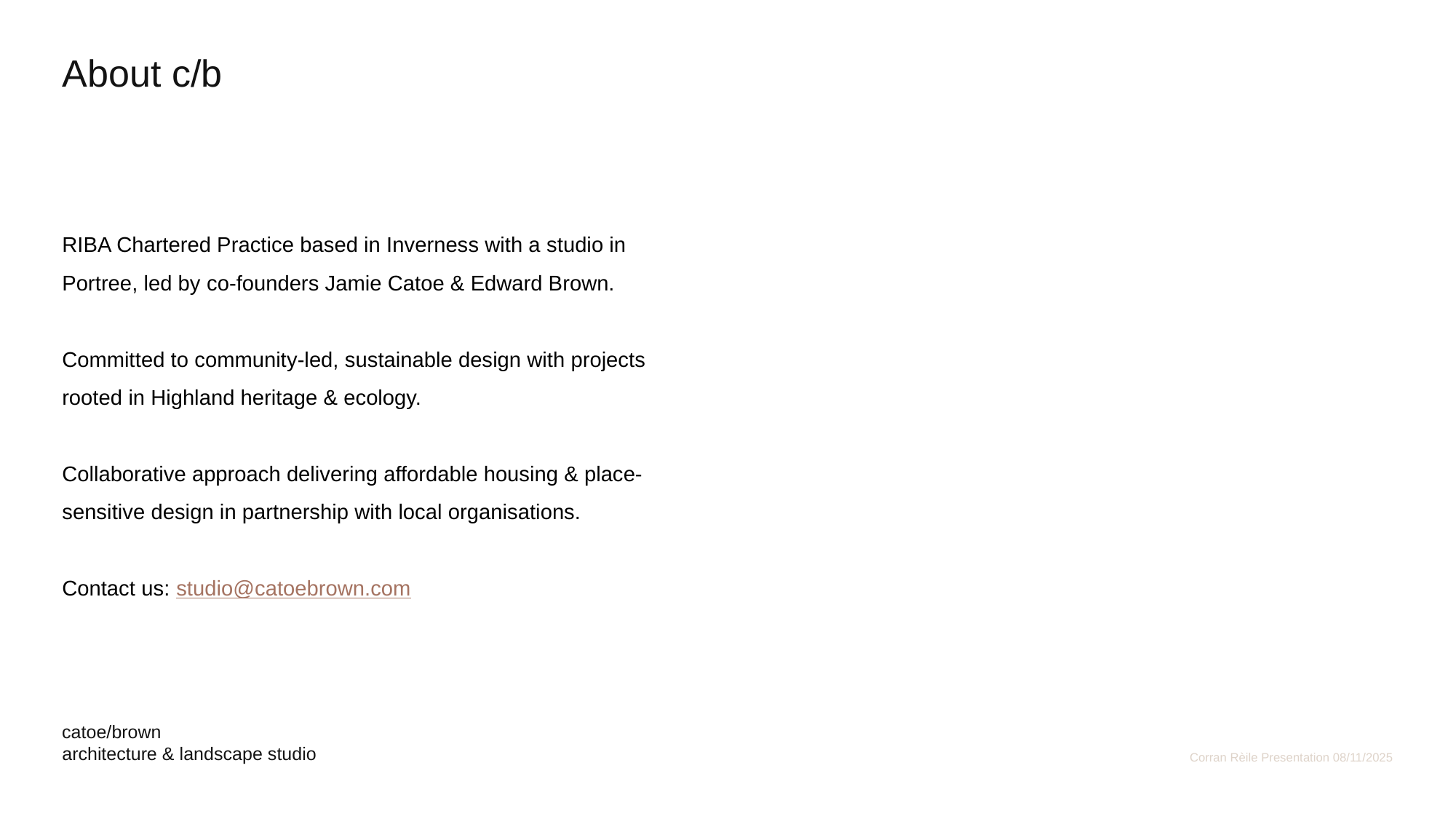

About c/b
# RIBA Chartered Practice based in Inverness with a studio in Portree, led by co-founders Jamie Catoe & Edward Brown. Committed to community-led, sustainable design with projects rooted in Highland heritage & ecology. Collaborative approach delivering affordable housing & place-sensitive design in partnership with local organisations. Contact us: studio@catoebrown.com
catoe/brown
architecture & landscape studio
Corran Rèile Presentation 08/11/2025